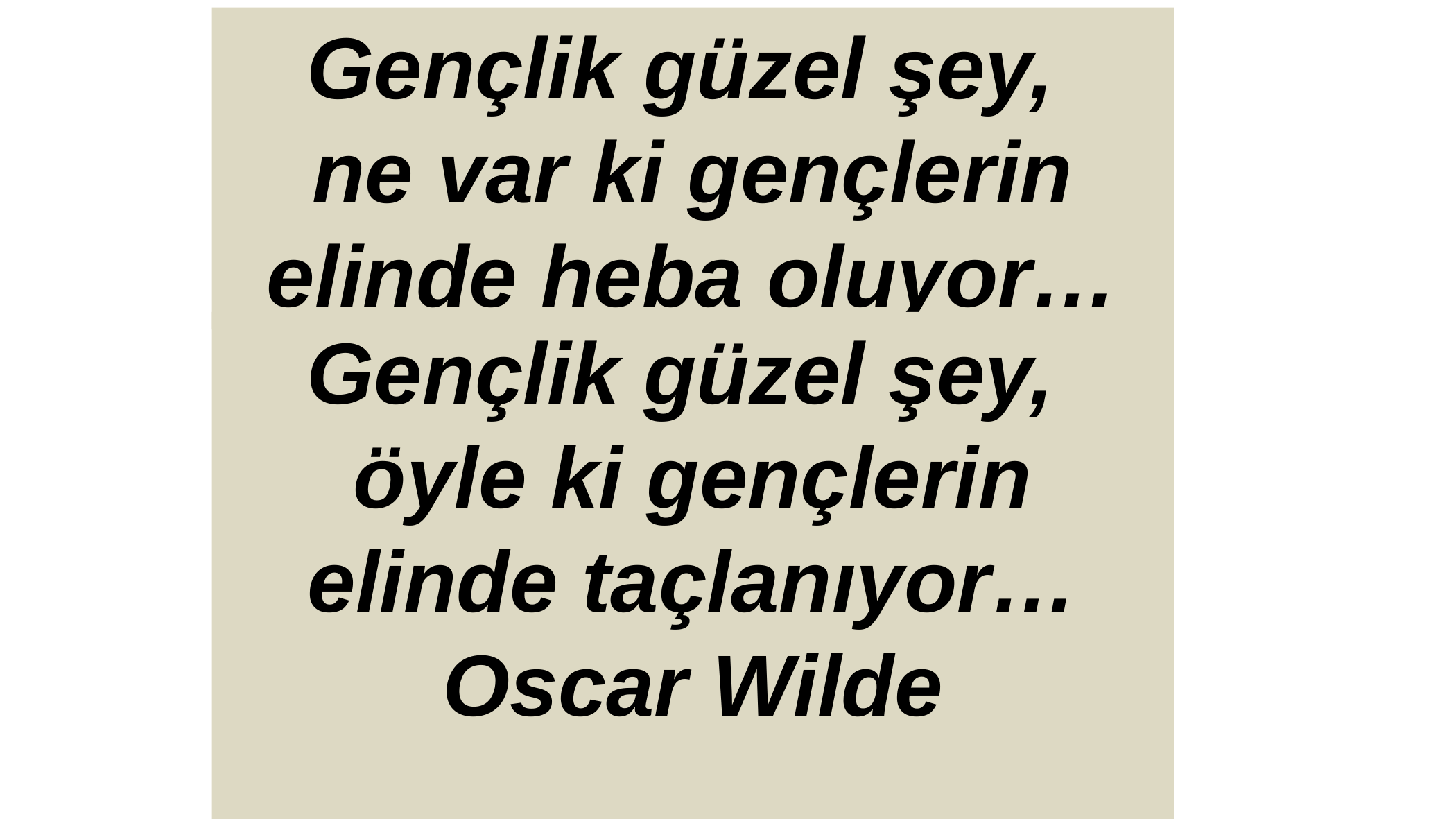

Gençlik güzel şey,
ne var ki gençlerin elinde heba oluyor…
Gençlik güzel şey,
öyle ki gençlerin elinde taçlanıyor…Oscar Wilde